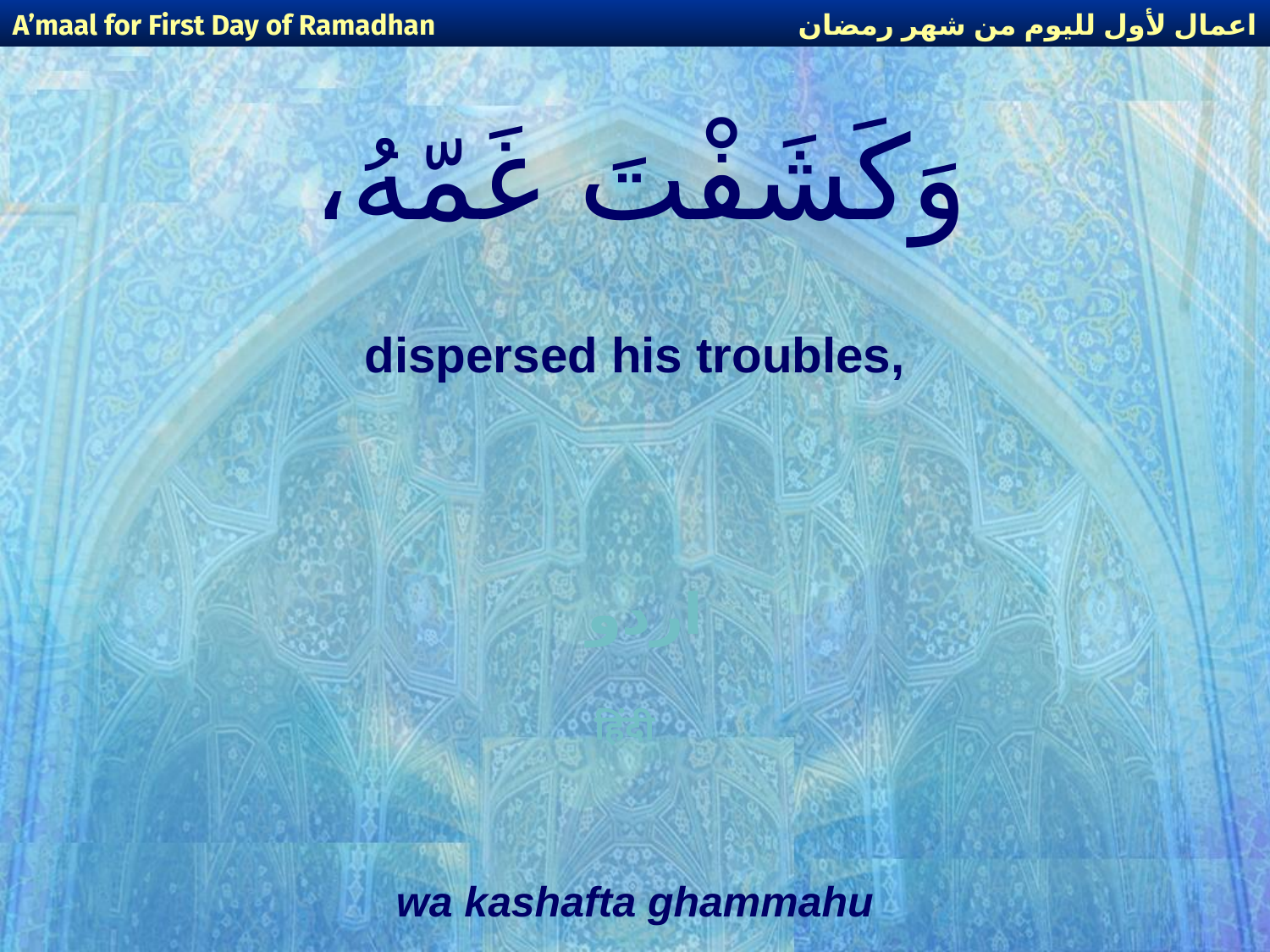

اعمال لأول لليوم من شهر رمضان
A’maal for First Day of Ramadhan
# وَكَشَفْتَ غَمّهُ،
dispersed his troubles,
اردو
हिंदी
wa kashafta ghammahu